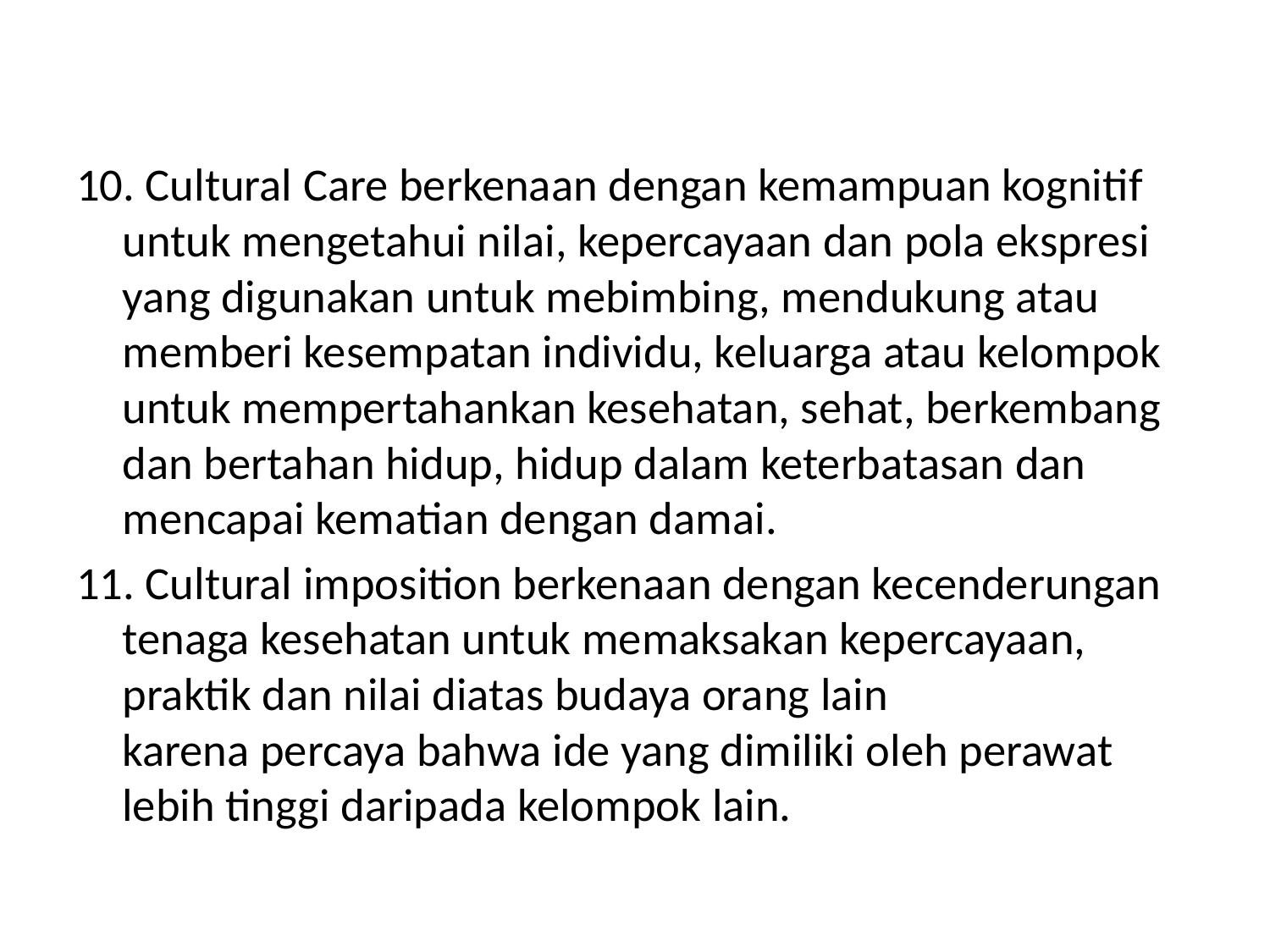

#
10. Cultural Care berkenaan dengan kemampuan kognitif untuk mengetahui nilai, kepercayaan dan pola ekspresi yang digunakan untuk mebimbing, mendukung atau memberi kesempatan individu, keluarga atau kelompok untuk mempertahankan kesehatan, sehat, berkembang dan bertahan hidup, hidup dalam keterbatasan dan mencapai kematian dengan damai.
11. Cultural imposition berkenaan dengan kecenderungan tenaga kesehatan untuk memaksakan kepercayaan, praktik dan nilai diatas budaya orang lain
karena percaya bahwa ide yang dimiliki oleh perawat lebih tinggi daripada kelompok lain.